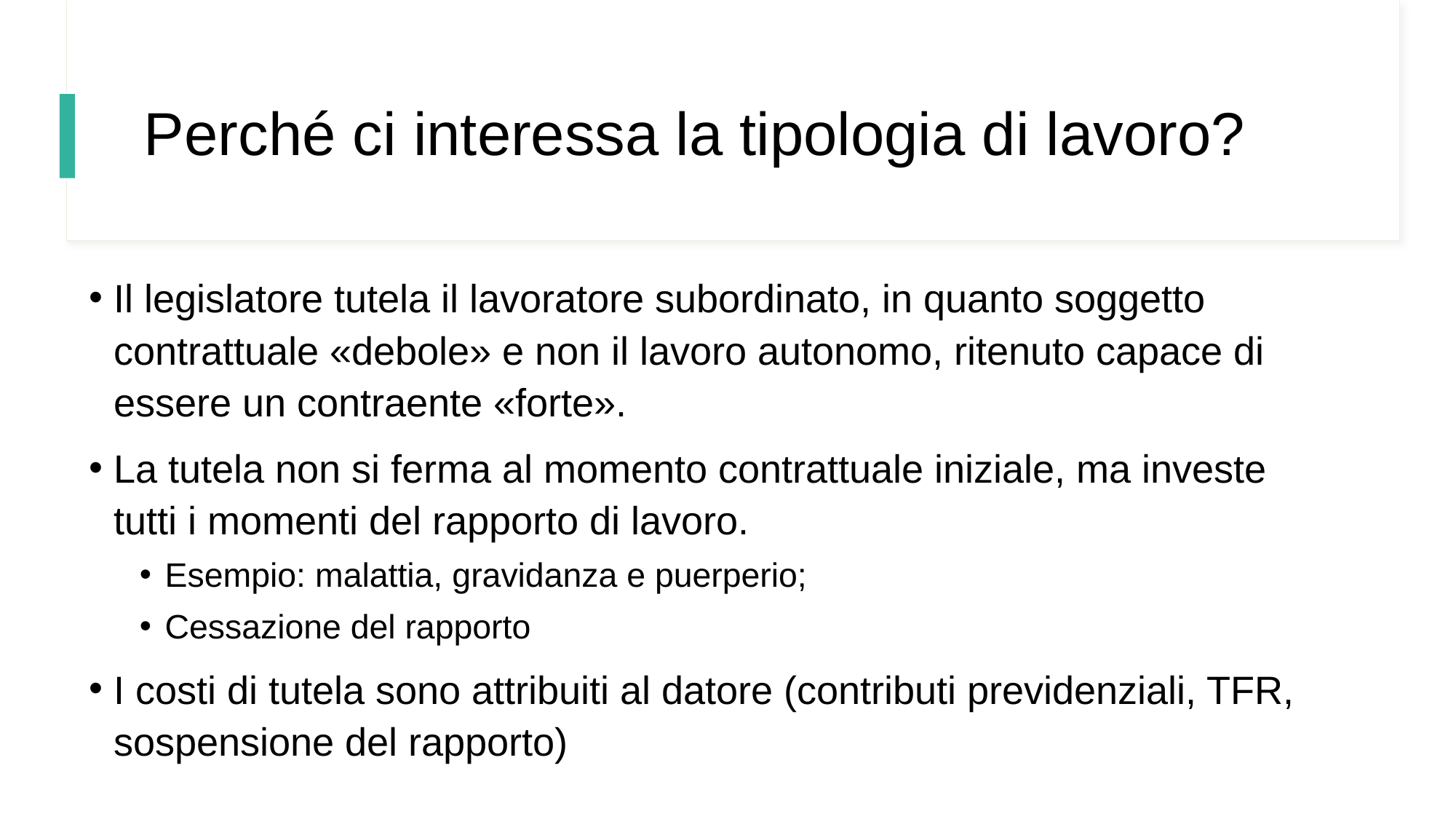

# Perché ci interessa la tipologia di lavoro?
Il legislatore tutela il lavoratore subordinato, in quanto soggetto contrattuale «debole» e non il lavoro autonomo, ritenuto capace di essere un contraente «forte».
La tutela non si ferma al momento contrattuale iniziale, ma investe tutti i momenti del rapporto di lavoro.
Esempio: malattia, gravidanza e puerperio;
Cessazione del rapporto
I costi di tutela sono attribuiti al datore (contributi previdenziali, TFR, sospensione del rapporto)